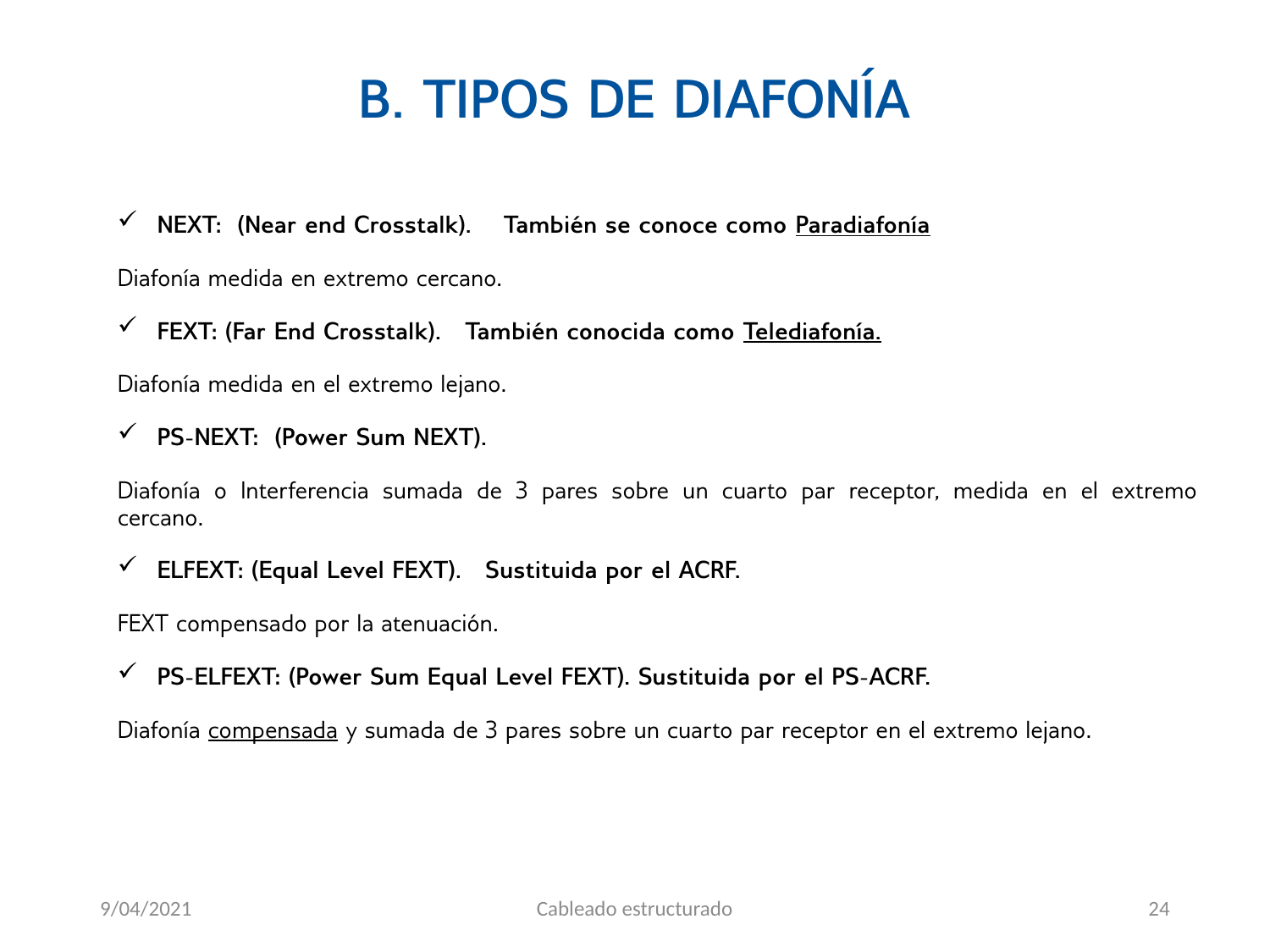

B. TIPOS DE DIAFONÍA

NEXT:  (Near end Crosstalk).    También se conoce como Paradiafonía

Diafonía medida en extremo cercano.

FEXT: (Far End Crosstalk).   También conocida como Telediafonía.

Diafonía medida en el extremo lejano.

PS-NEXT:  (Power Sum NEXT).

Diafonía o Interferencia sumada de 3 pares sobre un cuarto par receptor, medida en el extremo cercano.

ELFEXT: (Equal Level FEXT).   Sustituida por el ACRF.

FEXT compensado por la atenuación.

PS-ELFEXT: (Power Sum Equal Level FEXT). Sustituida por el PS-ACRF.

Diafonía compensada y sumada de 3 pares sobre un cuarto par receptor en el extremo lejano.

9/04/2021
Cableado estructurado
24